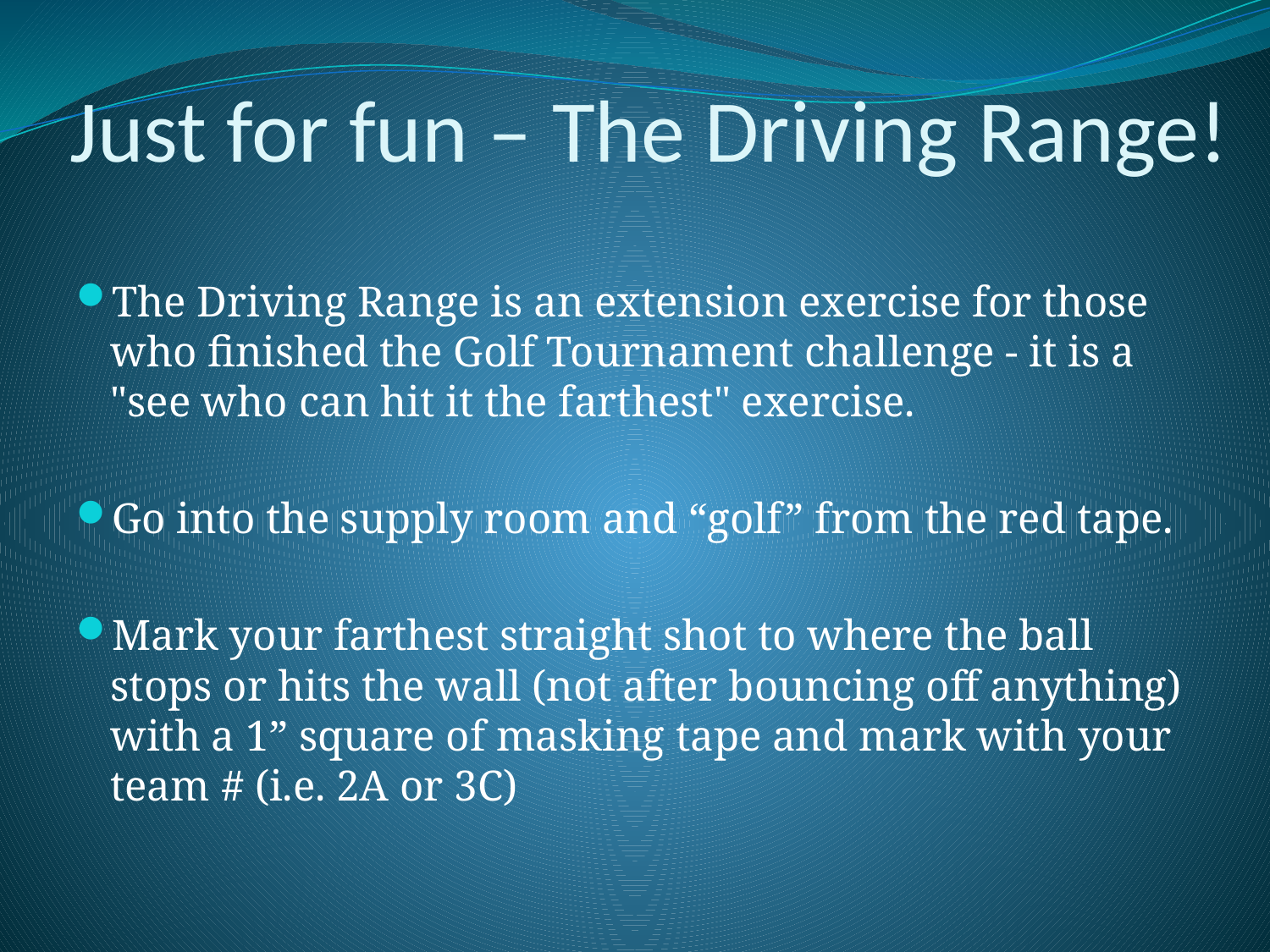

# Just for fun – The Driving Range!
The Driving Range is an extension exercise for those who finished the Golf Tournament challenge - it is a "see who can hit it the farthest" exercise.

Go into the supply room and “golf” from the red tape.

Mark your farthest straight shot to where the ball stops or hits the wall (not after bouncing off anything) with a 1” square of masking tape and mark with your team # (i.e. 2A or 3C)